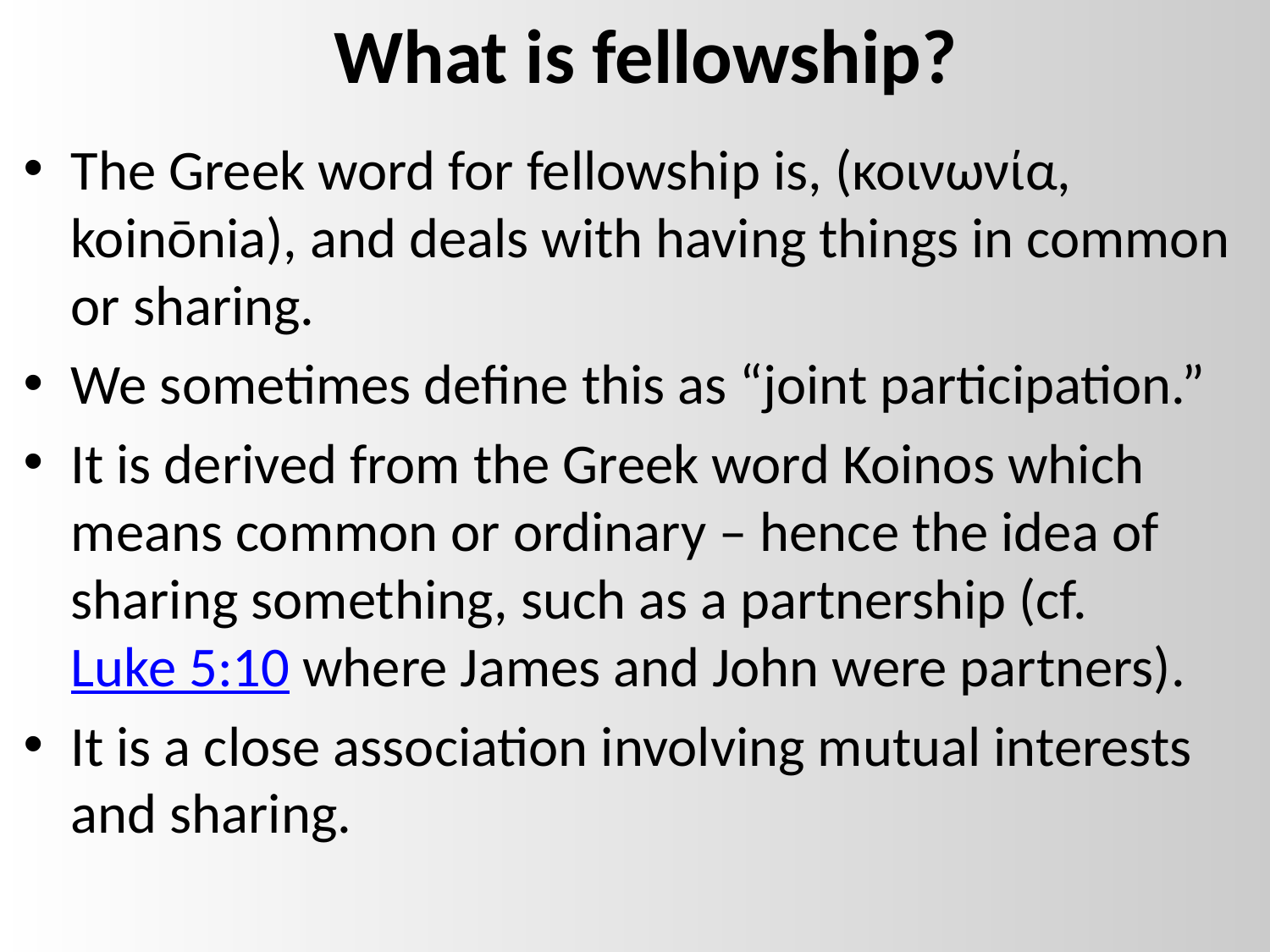

# What is fellowship?
The Greek word for fellowship is, (κοινωνία, koinōnia), and deals with having things in common or sharing.
We sometimes define this as “joint participation.”
It is derived from the Greek word Koinos which means common or ordinary – hence the idea of sharing something, such as a partnership (cf. Luke 5:10 where James and John were partners).
It is a close association involving mutual interests and sharing.